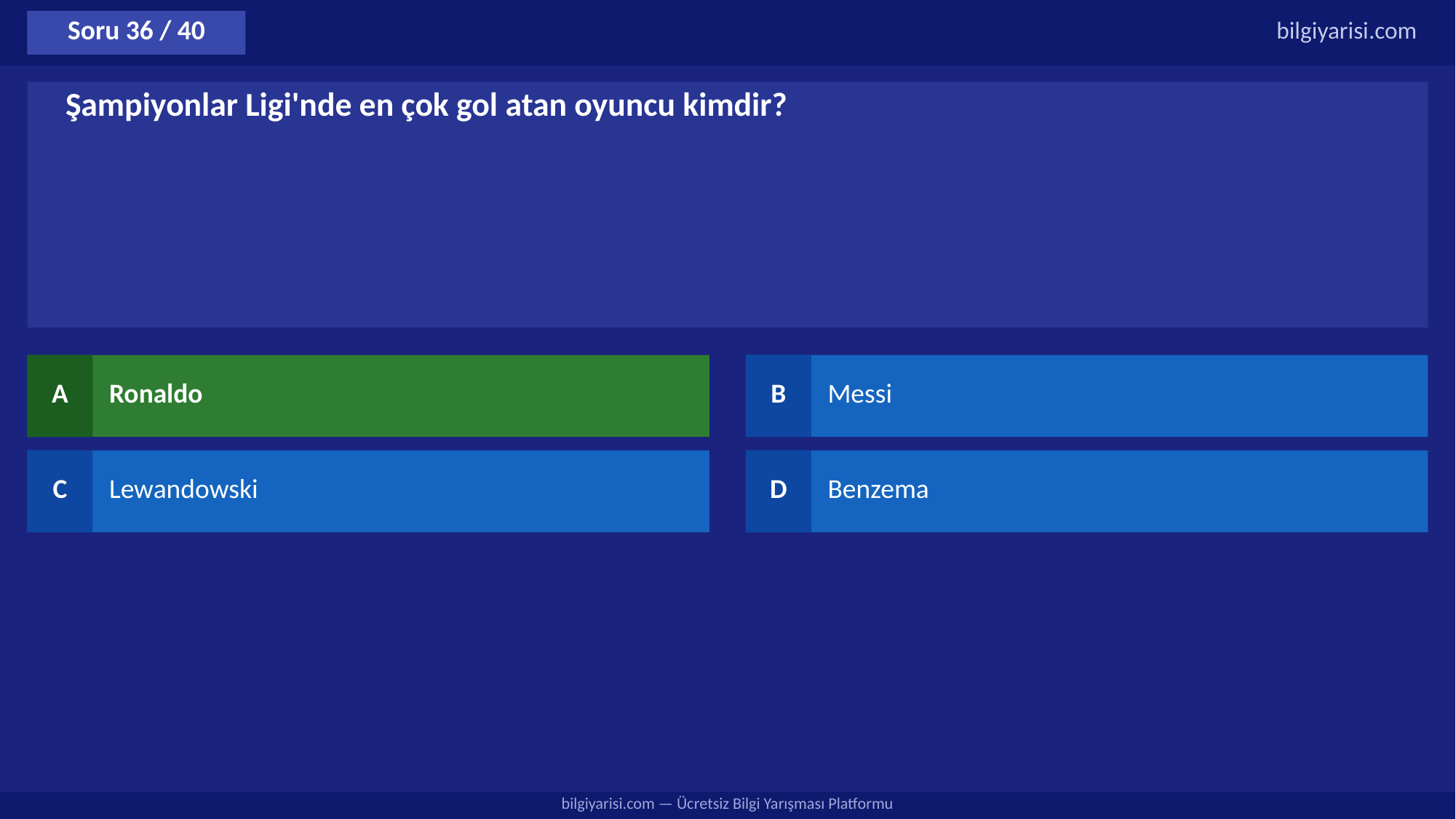

Soru 36 / 40
bilgiyarisi.com

Şampiyonlar Ligi'nde en çok gol atan oyuncu kimdir?

A
Ronaldo

B
Messi

C
Lewandowski

D
Benzema
bilgiyarisi.com — Ücretsiz Bilgi Yarışması Platformu